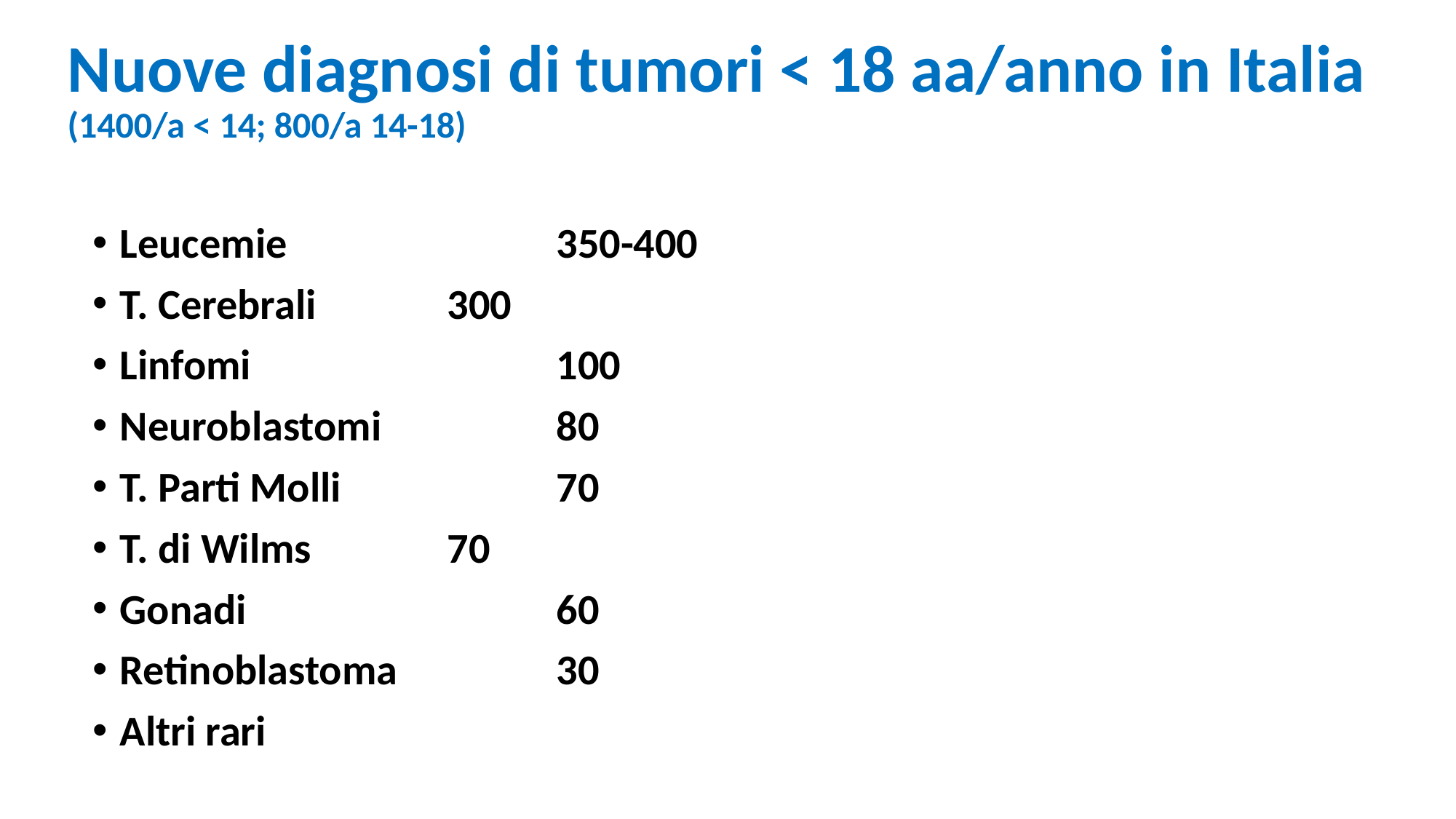

Nuove diagnosi di tumori < 18 aa/anno in Italia (1400/a < 14; 800/a 14-18)
Leucemie			350-400
T. Cerebrali		300
Linfomi			100
Neuroblastomi		80
T. Parti Molli		70
T. di Wilms		70
Gonadi			60
Retinoblastoma		30
Altri rari